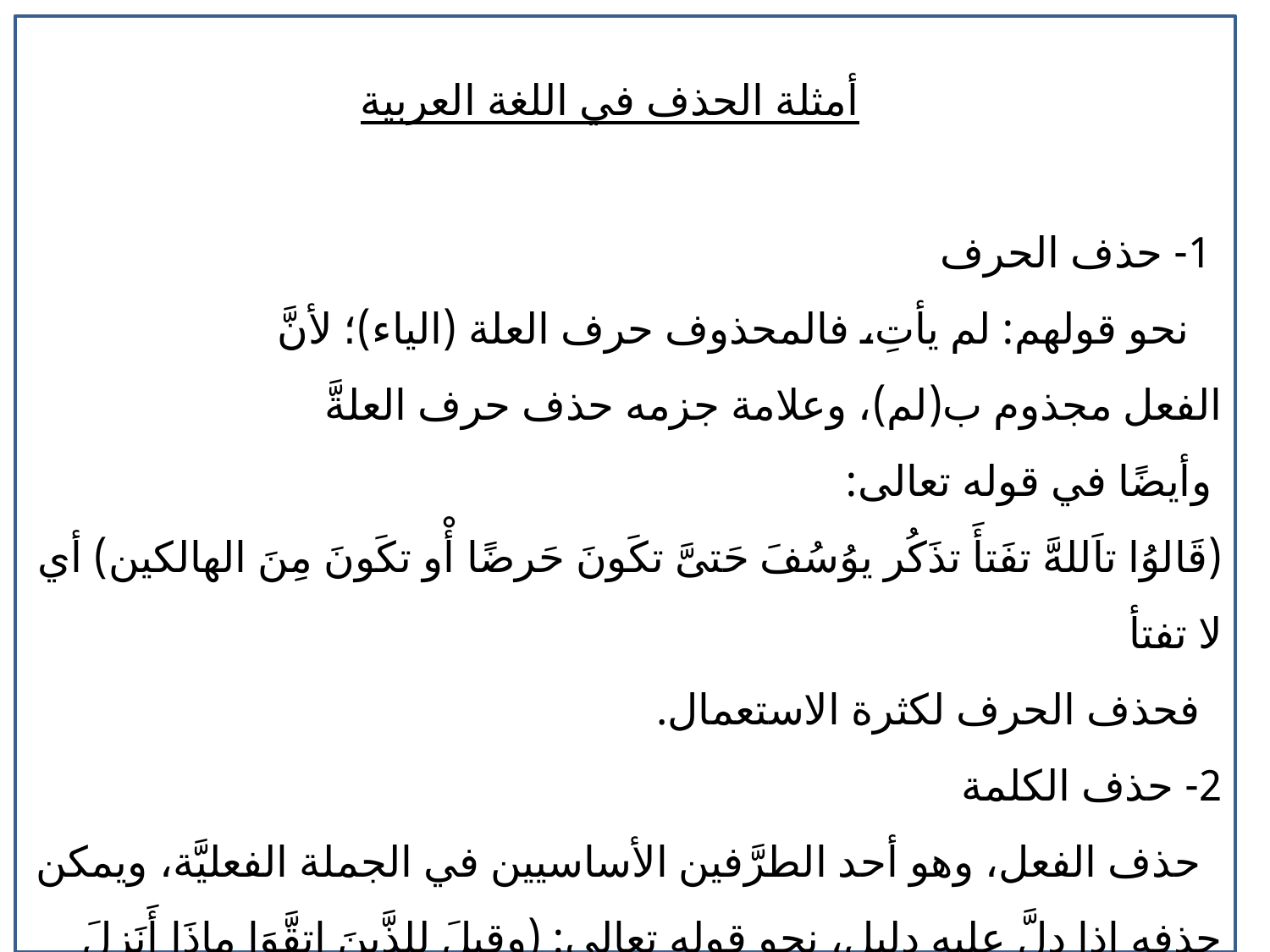

أمثلة الحذف في اللغة العربية

 1- حذف الحرف
   نحو قولهم: لم یأتِ، فالمحذوف حرف العلة (الیاء)؛ لأنَّ
الفعل مجذوم ب(لم)، وعلامة جزمه حذف حرف العلةَّ
 وأیضًا في قوله تعالى:
(قَالوُا تاَللهَّ تفَتأَ تذَكُر یوُسُفَ حَتىَّ تكَونَ حَرضًا أْو تكَونَ مِنَ الهالكين) أي لا تفتأ
  فحذف الحرف لكثرة الاستعمال.
2- حذف الكلمة
  حذف الفعل، وهو أحد الطرَّفین الأساسیین في الجملة الفعلیَّة، ویمكن حذفه إذا دلَّ علیه دلیل، نحو قوله تعالى: (وِقیلَ للِذَّینَ اتقَّوَا ماذَا أَنَزلَ رَّبكُم قاَلوُا خَیًرا )
   أي أنزل خیًرا